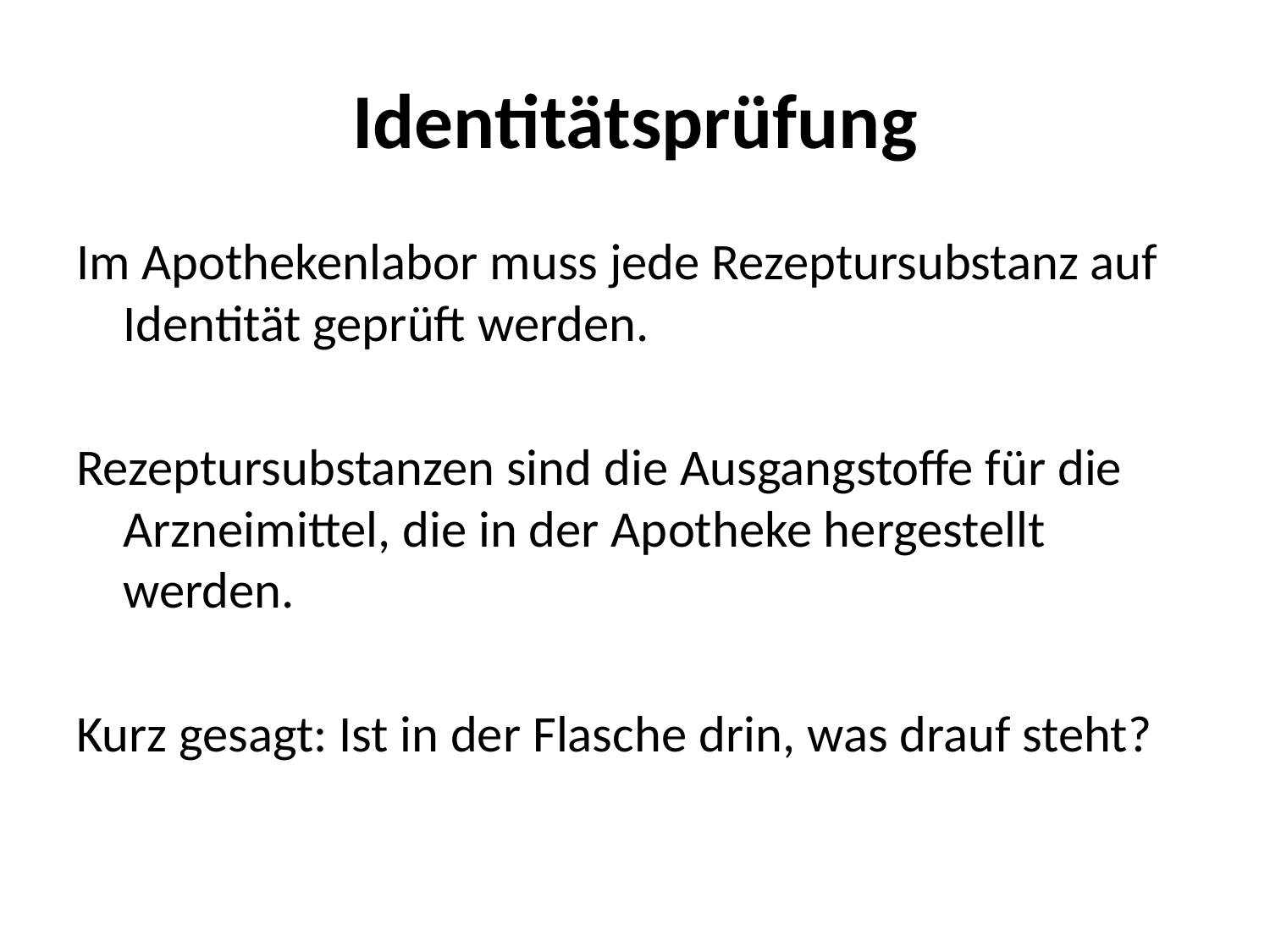

# Identitätsprüfung
Im Apothekenlabor muss jede Rezeptursubstanz auf Identität geprüft werden.

Rezeptursubstanzen sind die Ausgangstoffe für die Arzneimittel, die in der Apotheke hergestellt werden.

Kurz gesagt: Ist in der Flasche drin, was drauf steht?